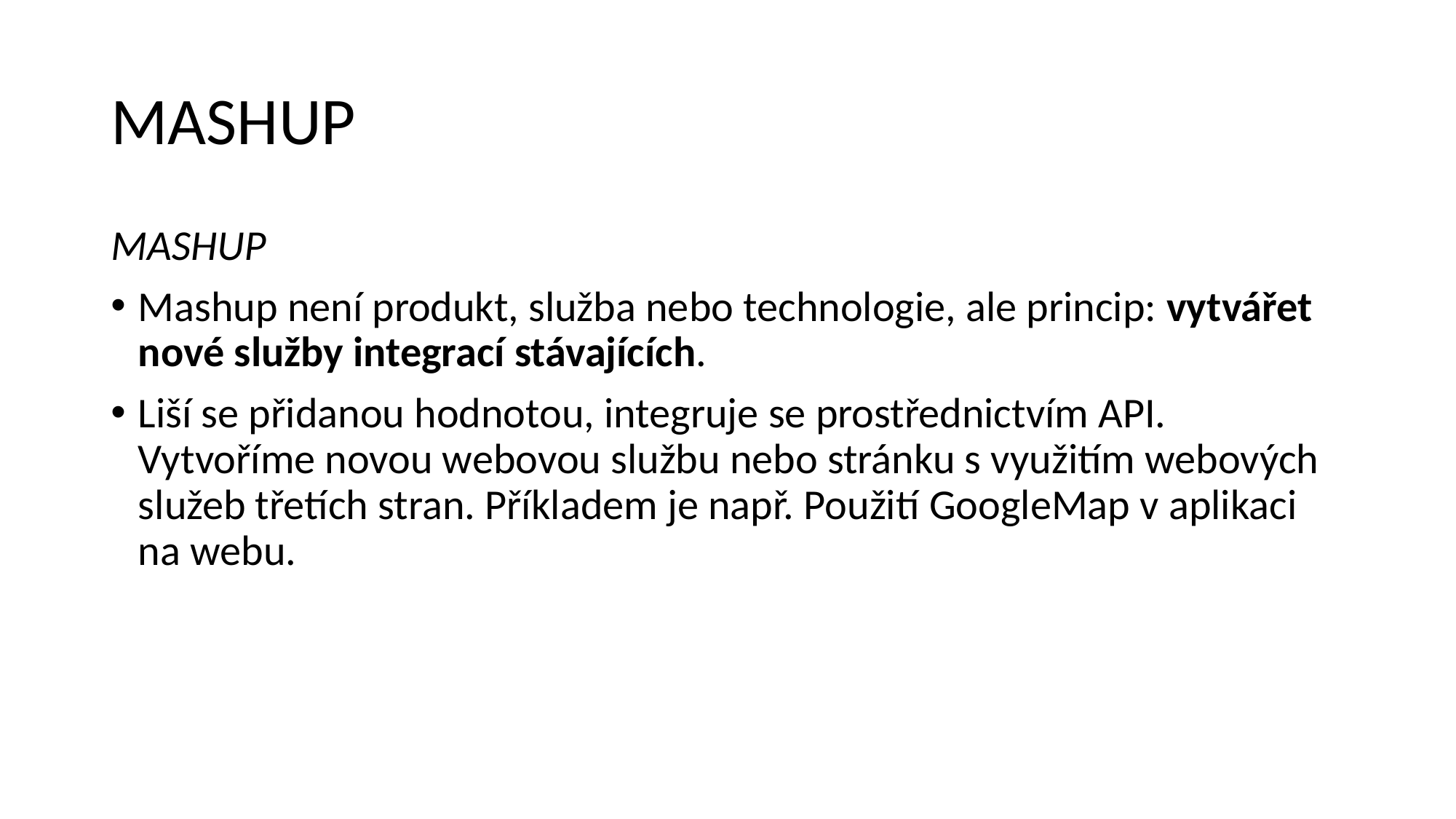

# MASHUP
MASHUP
Mashup není produkt, služba nebo technologie, ale princip: vytvářet nové služby integrací stávajících.
Liší se přidanou hodnotou, integruje se prostřednictvím API. Vytvoříme novou webovou službu nebo stránku s využitím webových služeb třetích stran. Příkladem je např. Použití GoogleMap v aplikaci na webu.